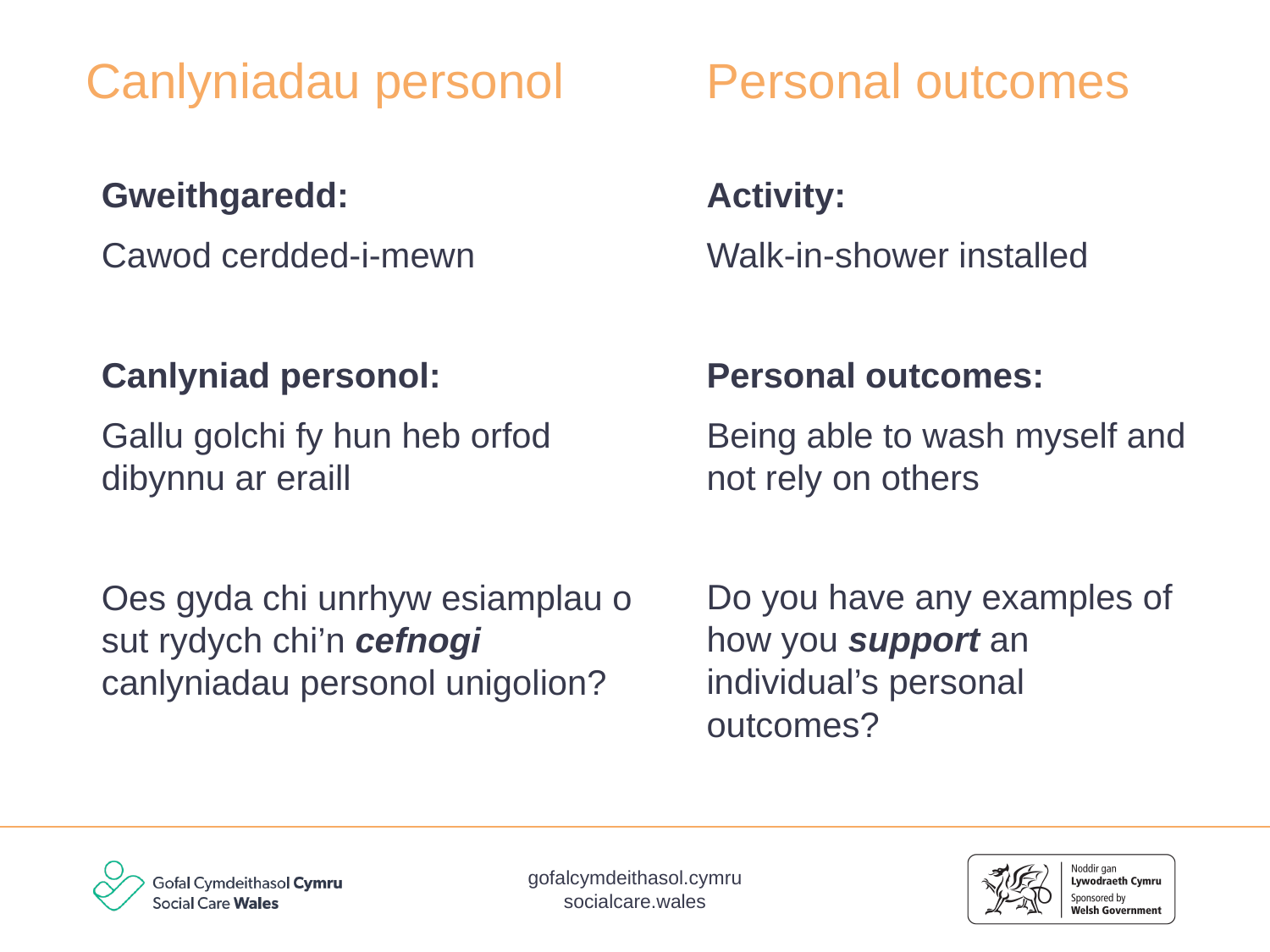

Personal outcomes
Canlyniadau personol
Gweithgaredd:
Cawod cerdded-i-mewn

Canlyniad personol:
Gallu golchi fy hun heb orfod dibynnu ar eraill

Oes gyda chi unrhyw esiamplau o sut rydych chi’n cefnogi canlyniadau personol unigolion?

Activity:
Walk-in-shower installed

Personal outcomes:
Being able to wash myself and not rely on others

Do you have any examples of how you support an individual’s personal outcomes?